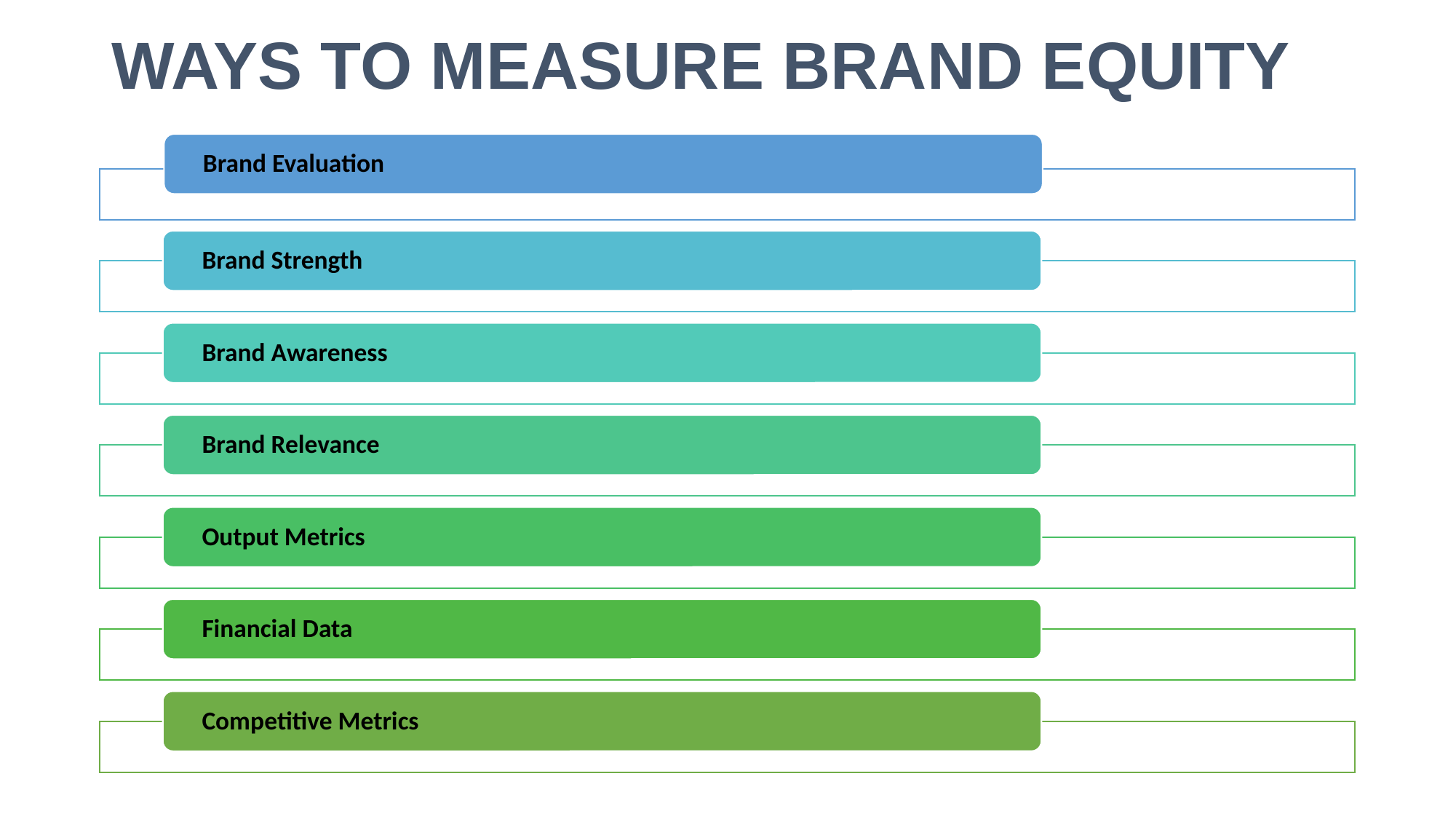

# WAYS TO MEASURE BRAND EQUITY
Brand Evaluation
Brand Strength
Brand Awareness
Brand Relevance
Output Metrics
Financial Data
Competitive Metrics